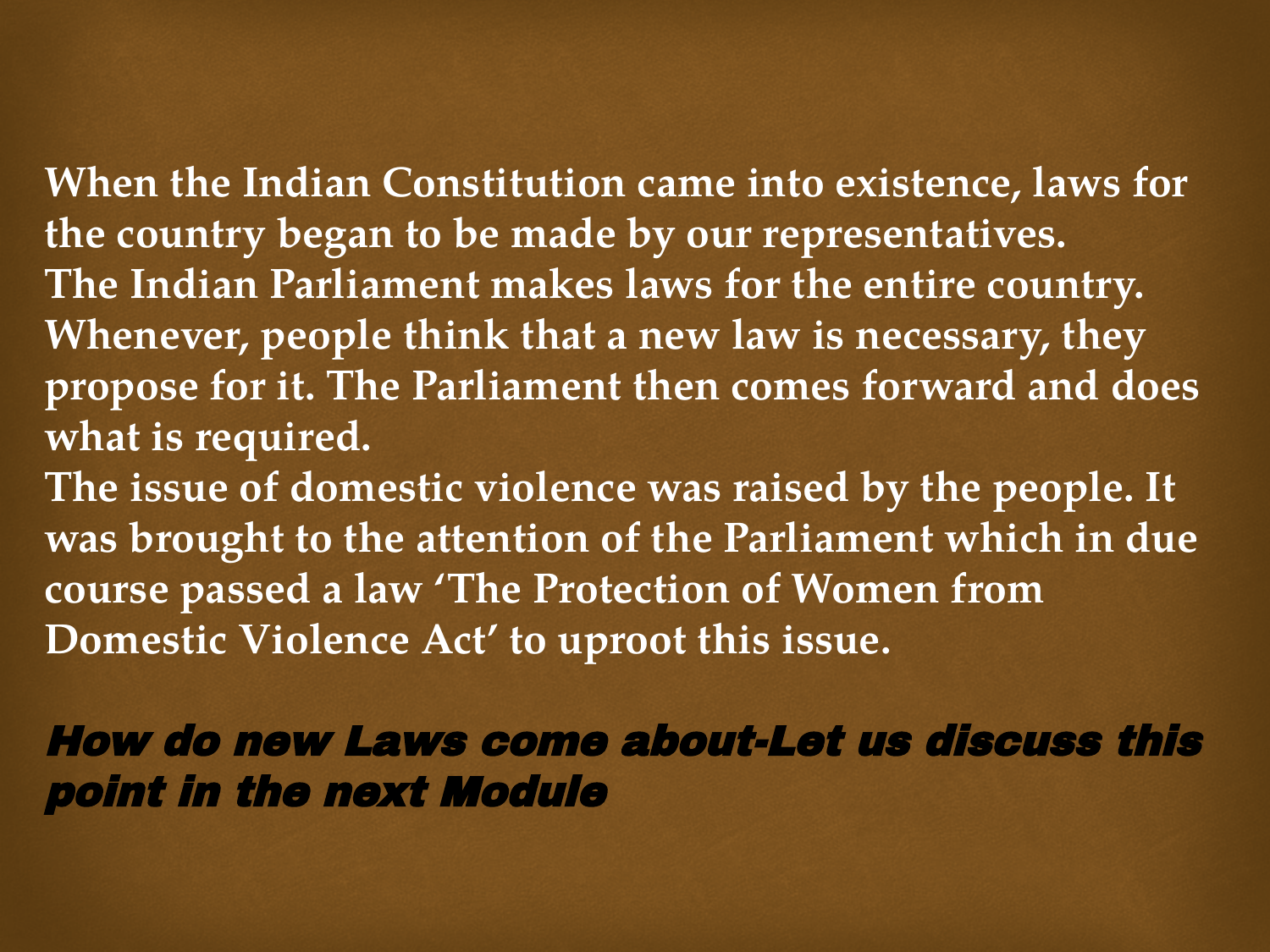

When the Indian Constitution came into existence, laws for the country began to be made by our representatives.
The Indian Parliament makes laws for the entire country.
Whenever, people think that a new law is necessary, they propose for it. The Parliament then comes forward and does what is required.
The issue of domestic violence was raised by the people. It was brought to the attention of the Parliament which in due course passed a law ‘The Protection of Women from Domestic Violence Act’ to uproot this issue.

How do new Laws come about-Let us discuss this point in the next Module